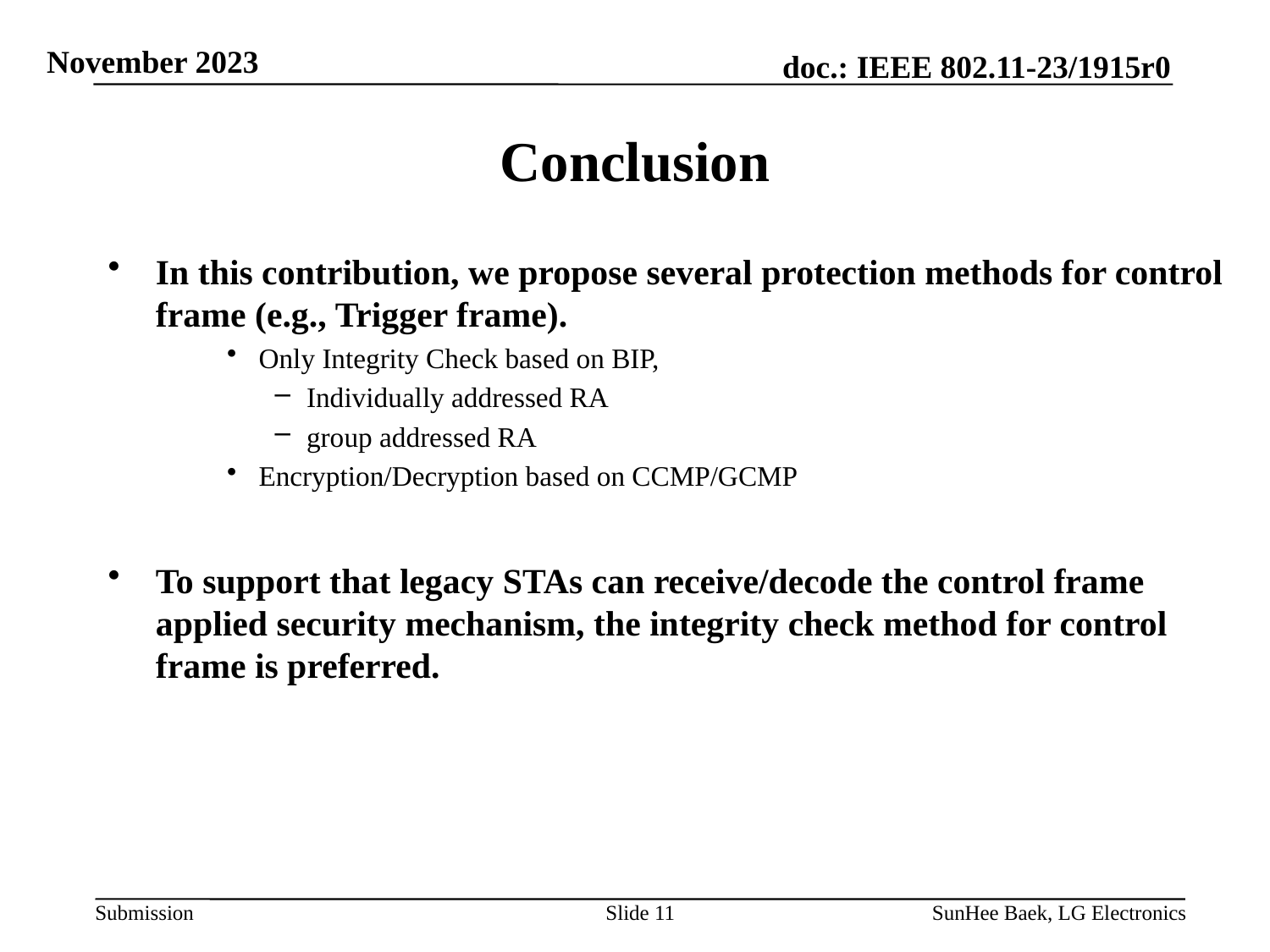

# Conclusion
In this contribution, we propose several protection methods for control frame (e.g., Trigger frame).
Only Integrity Check based on BIP,
Individually addressed RA
group addressed RA
Encryption/Decryption based on CCMP/GCMP

To support that legacy STAs can receive/decode the control frame applied security mechanism, the integrity check method for control frame is preferred.
Slide 11
SunHee Baek, LG Electronics